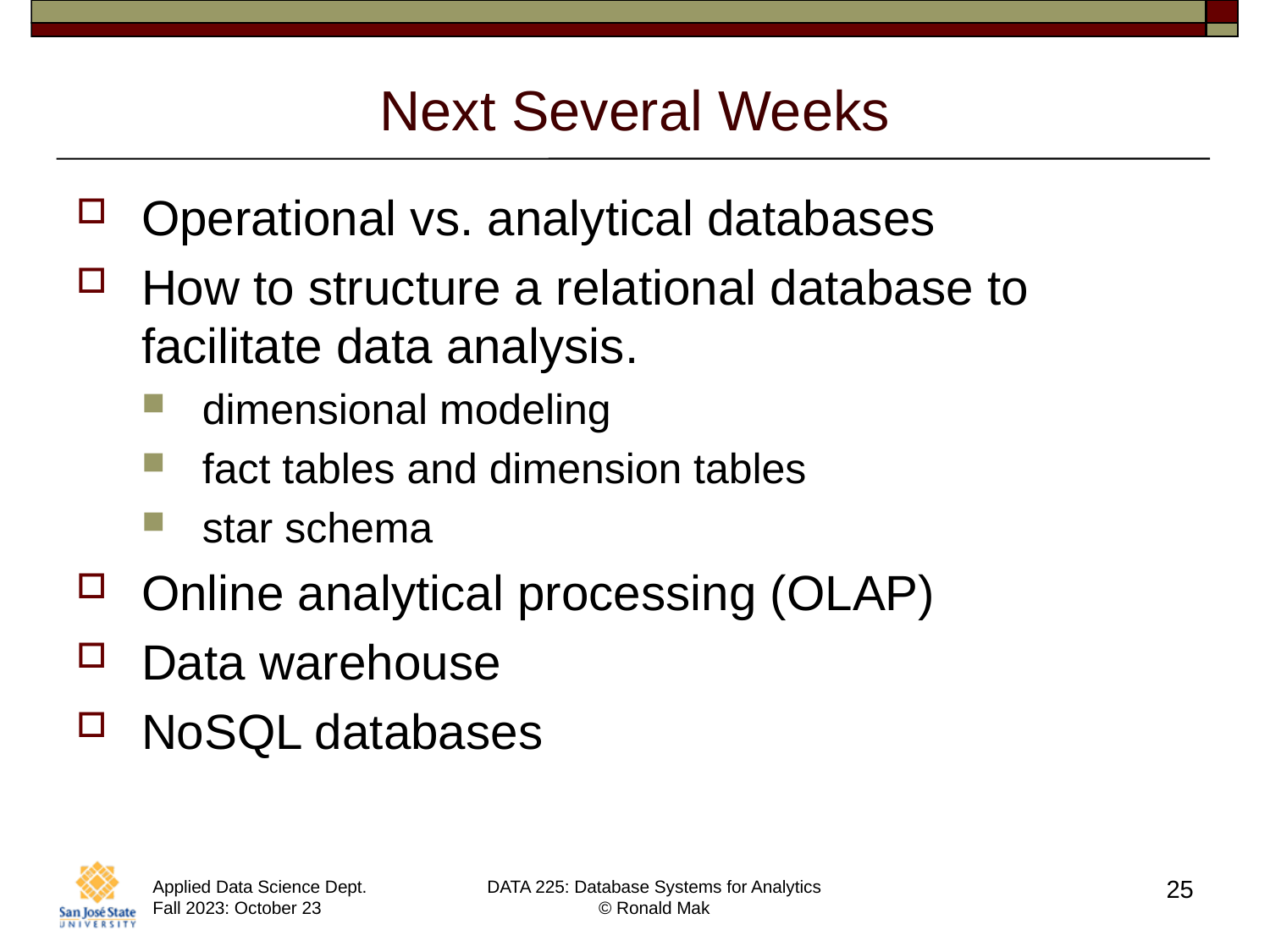

# Next Several Weeks
Operational vs. analytical databases
How to structure a relational database to facilitate data analysis.
dimensional modeling
fact tables and dimension tables
star schema
Online analytical processing (OLAP)
Data warehouse
NoSQL databases
25